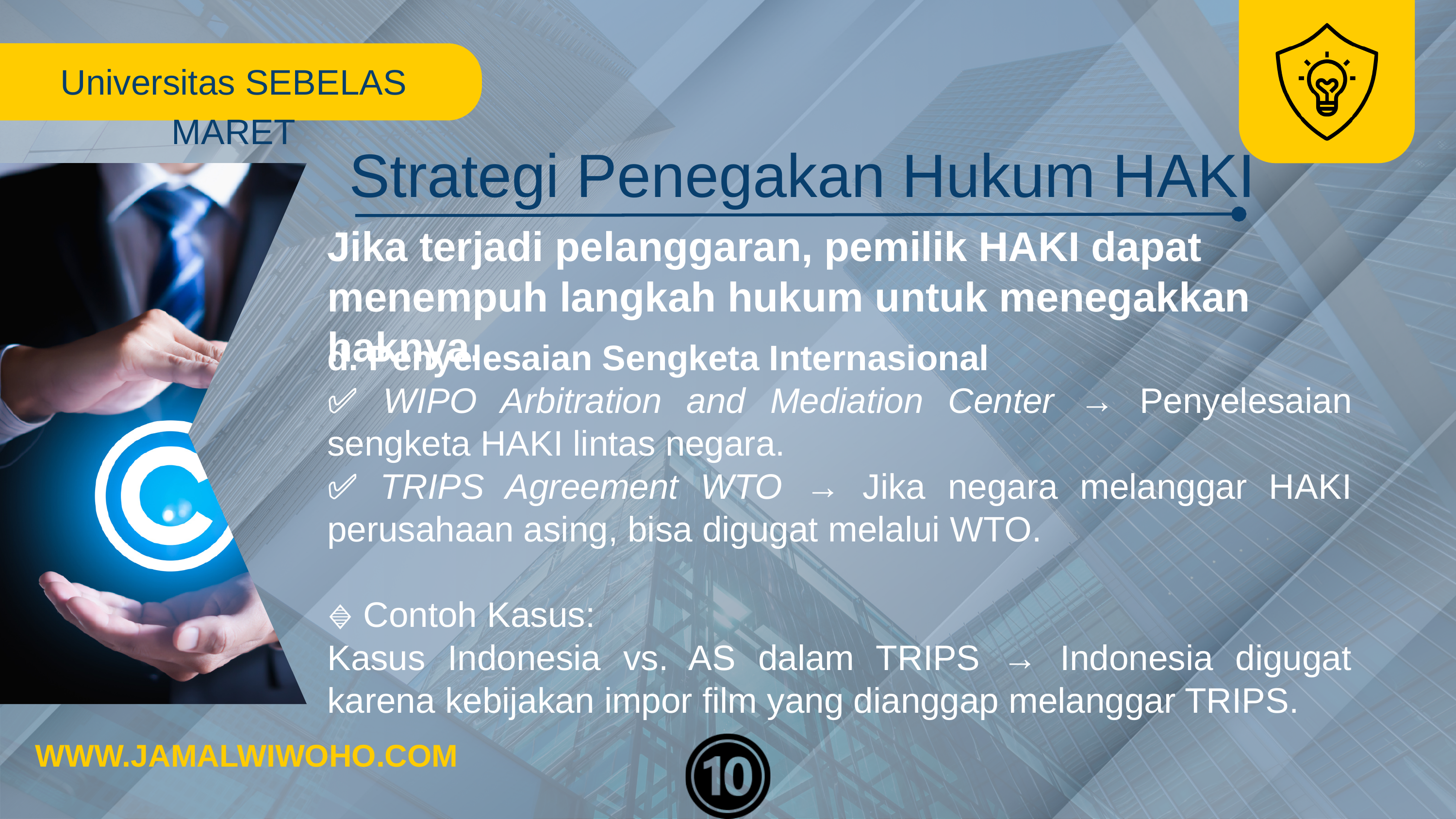

Universitas SEBELAS MARET
oleh : Chidi eze
Strategi Penegakan Hukum HAKI

Jika terjadi pelanggaran, pemilik HAKI dapat menempuh langkah hukum untuk menegakkan haknya.

d. Penyelesaian Sengketa Internasional
✅ WIPO Arbitration and Mediation Center → Penyelesaian sengketa HAKI lintas negara.
✅ TRIPS Agreement WTO → Jika negara melanggar HAKI perusahaan asing, bisa digugat melalui WTO.

🔹 Contoh Kasus:
Kasus Indonesia vs. AS dalam TRIPS → Indonesia digugat karena kebijakan impor film yang dianggap melanggar TRIPS.

WWW.JAMALWIWOHO.COM